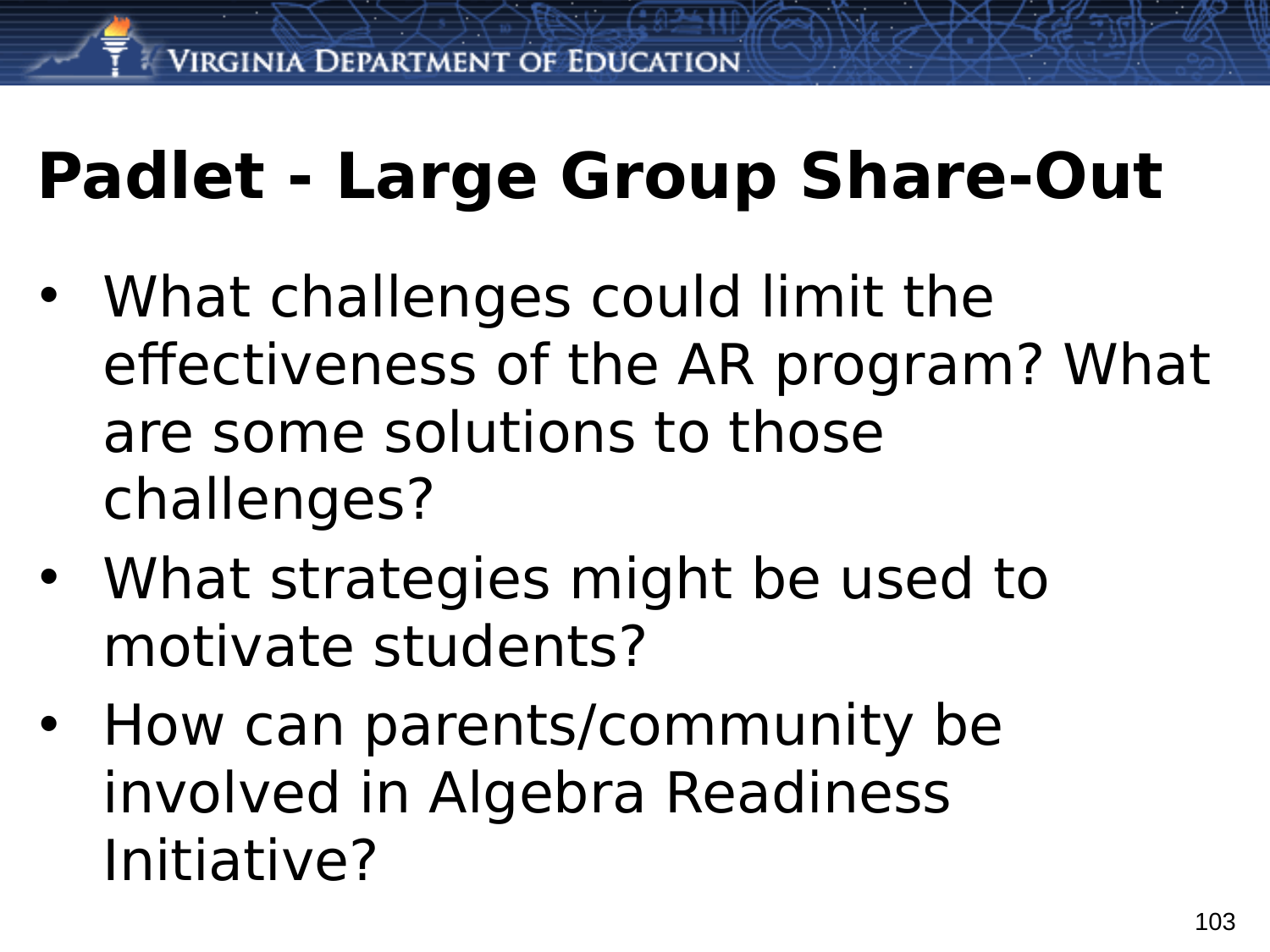

# Padlet - Large Group Share-Out
What challenges could limit the effectiveness of the AR program? What are some solutions to those challenges?
What strategies might be used to motivate students?
How can parents/community be involved in Algebra Readiness Initiative?

103